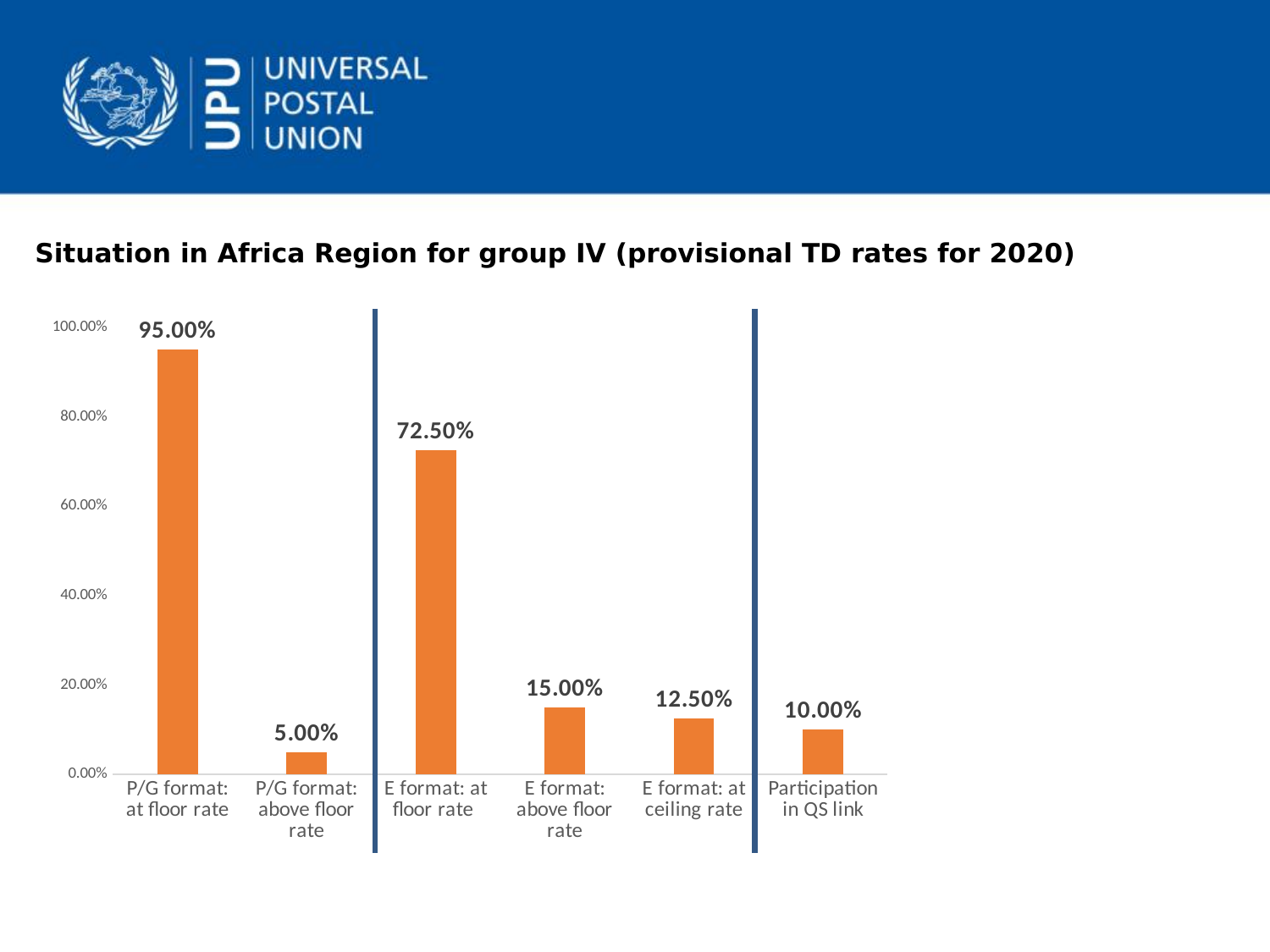

Situation in Africa Region for group IV (provisional TD rates for 2020)

### Chart

| Category |  |
|---|---|
| P/G format: at floor rate | 0.95 |
| P/G format: above floor rate | 0.05 |
| E format: at floor rate  | 0.725 |
| E format: above floor rate | 0.15 |
| E format: at ceiling rate | 0.125 |
| Participation in QS link | 0.1 |